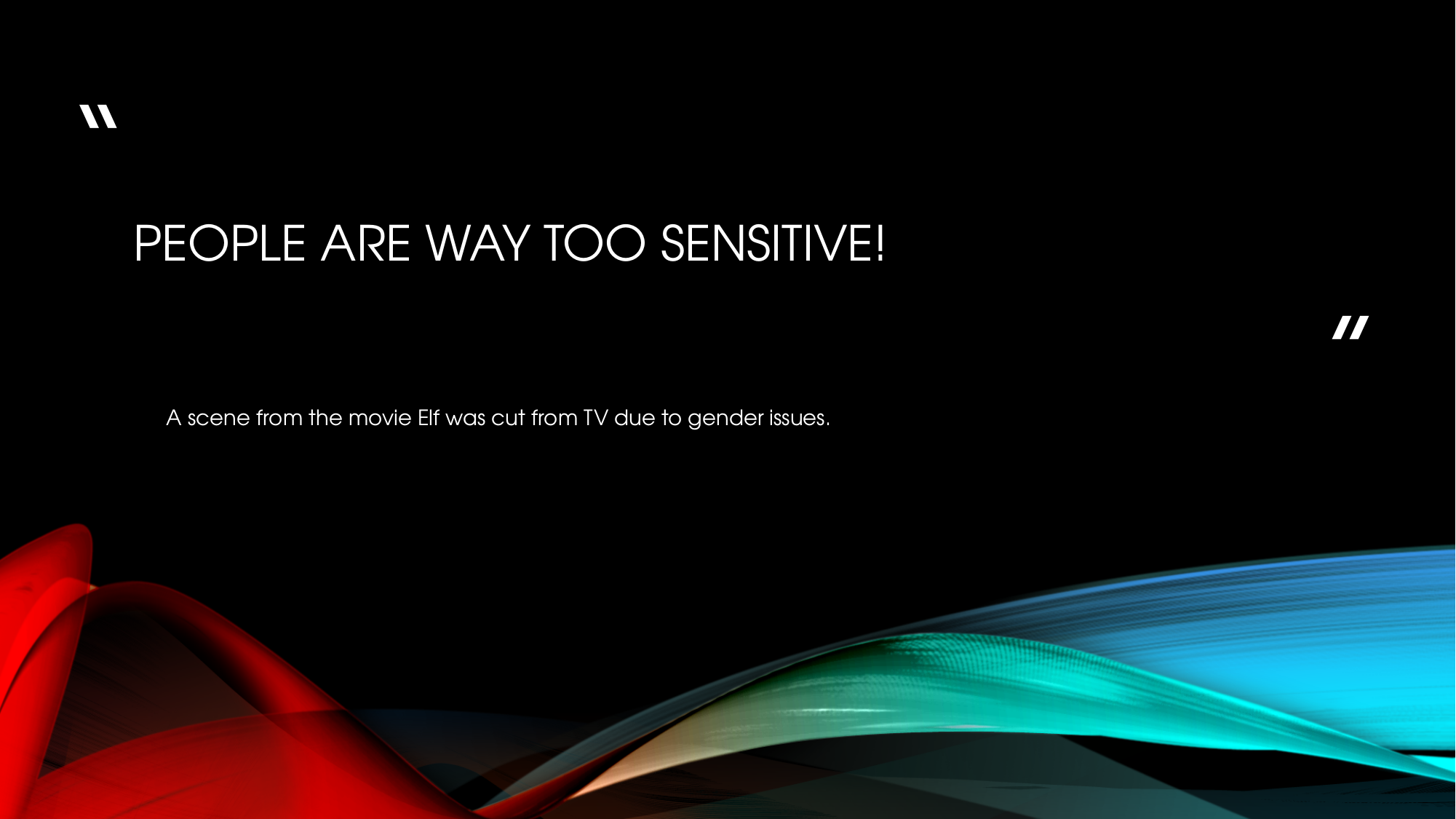

# People are way too sensitive!
A scene from the movie Elf was cut from TV due to gender issues.